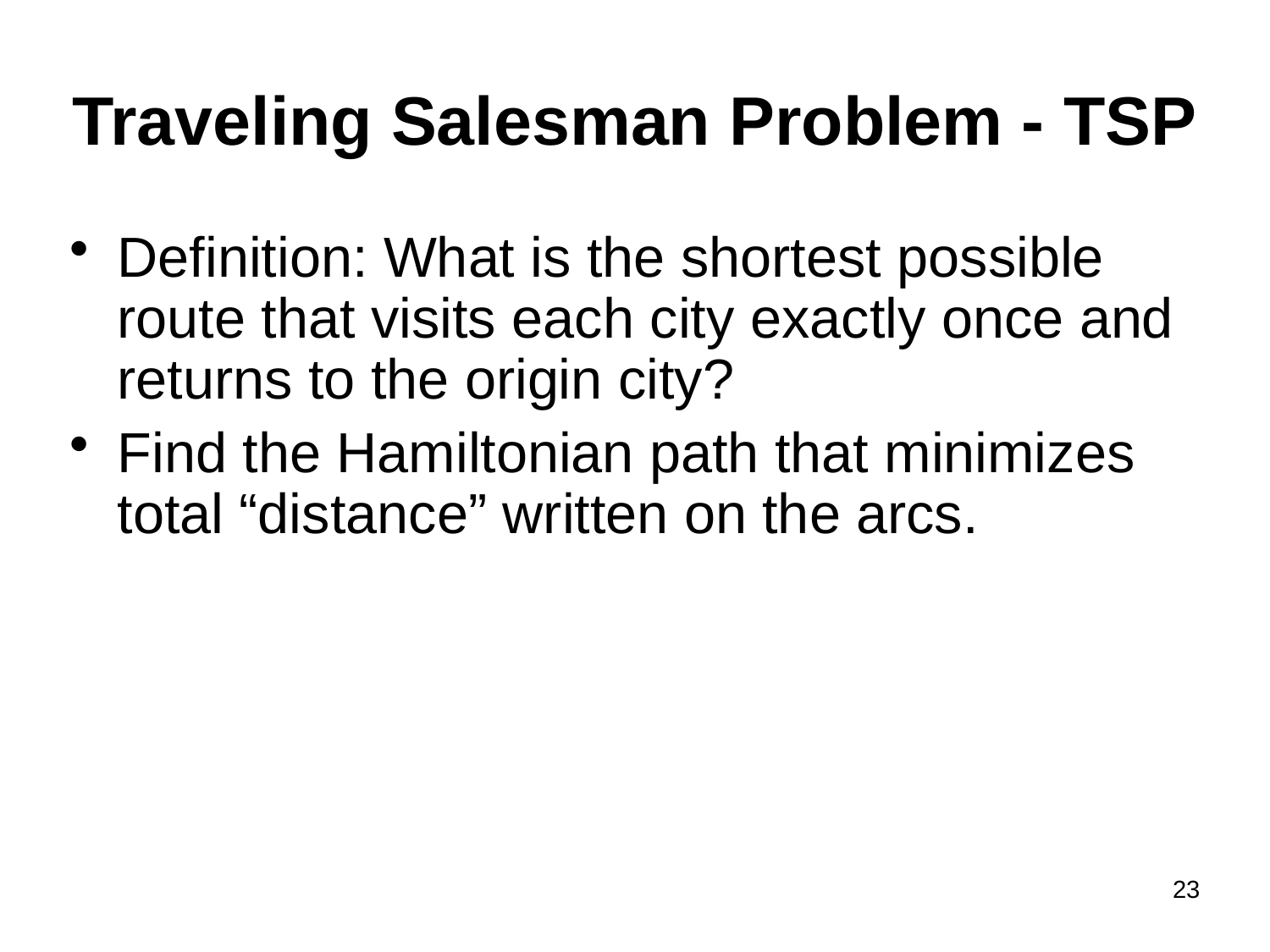

Traveling Salesman Problem - TSP
Definition: What is the shortest possible route that visits each city exactly once and returns to the origin city?
Find the Hamiltonian path that minimizes total “distance” written on the arcs.
23